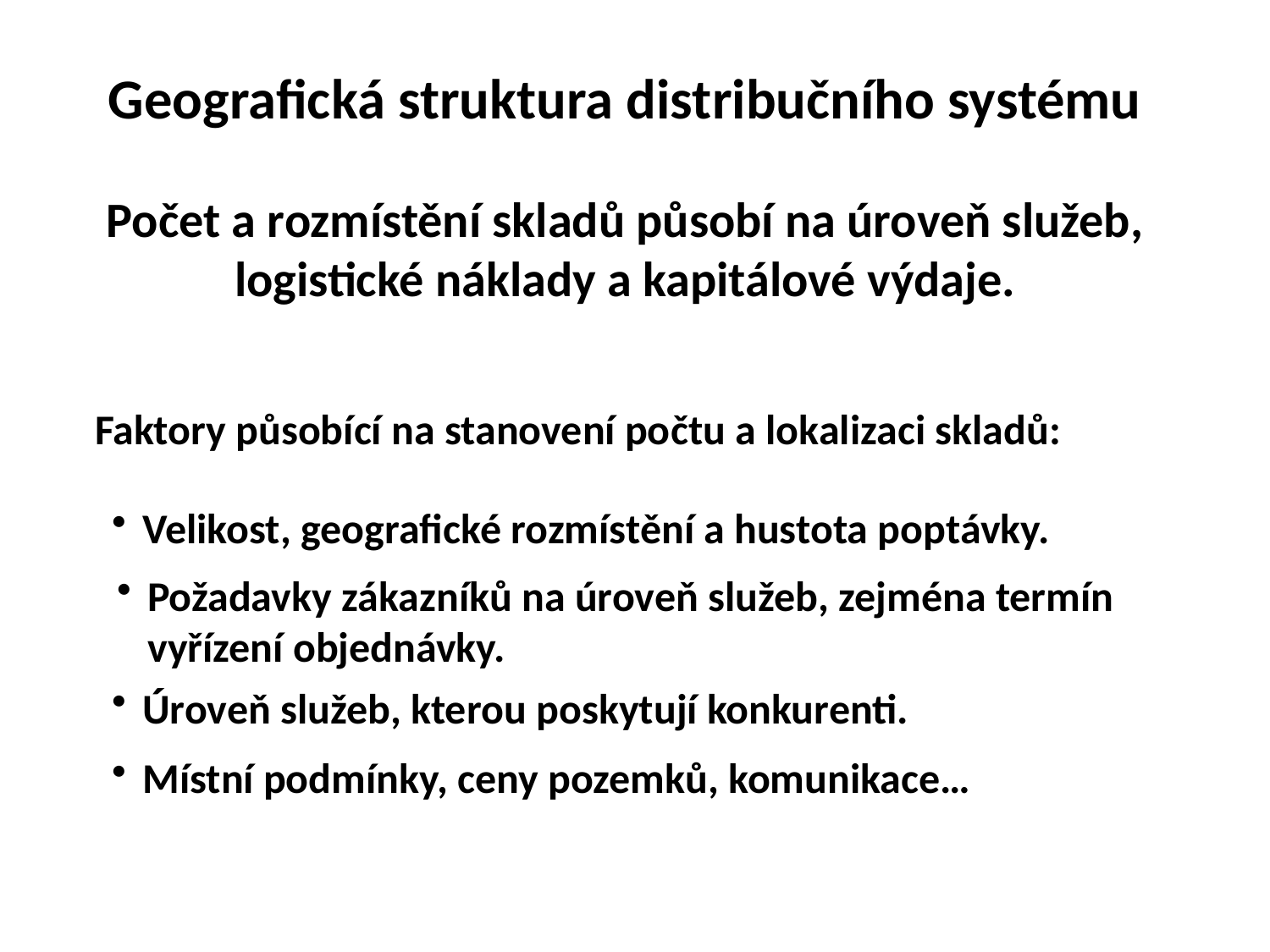

Geografická struktura distribučního systému
Počet a rozmístění skladů působí na úroveň služeb, logistické náklady a kapitálové výdaje.
Faktory působící na stanovení počtu a lokalizaci skladů:
Velikost, geografické rozmístění a hustota poptávky.
Požadavky zákazníků na úroveň služeb, zejména termín vyřízení objednávky.
Úroveň služeb, kterou poskytují konkurenti.
Místní podmínky, ceny pozemků, komunikace…